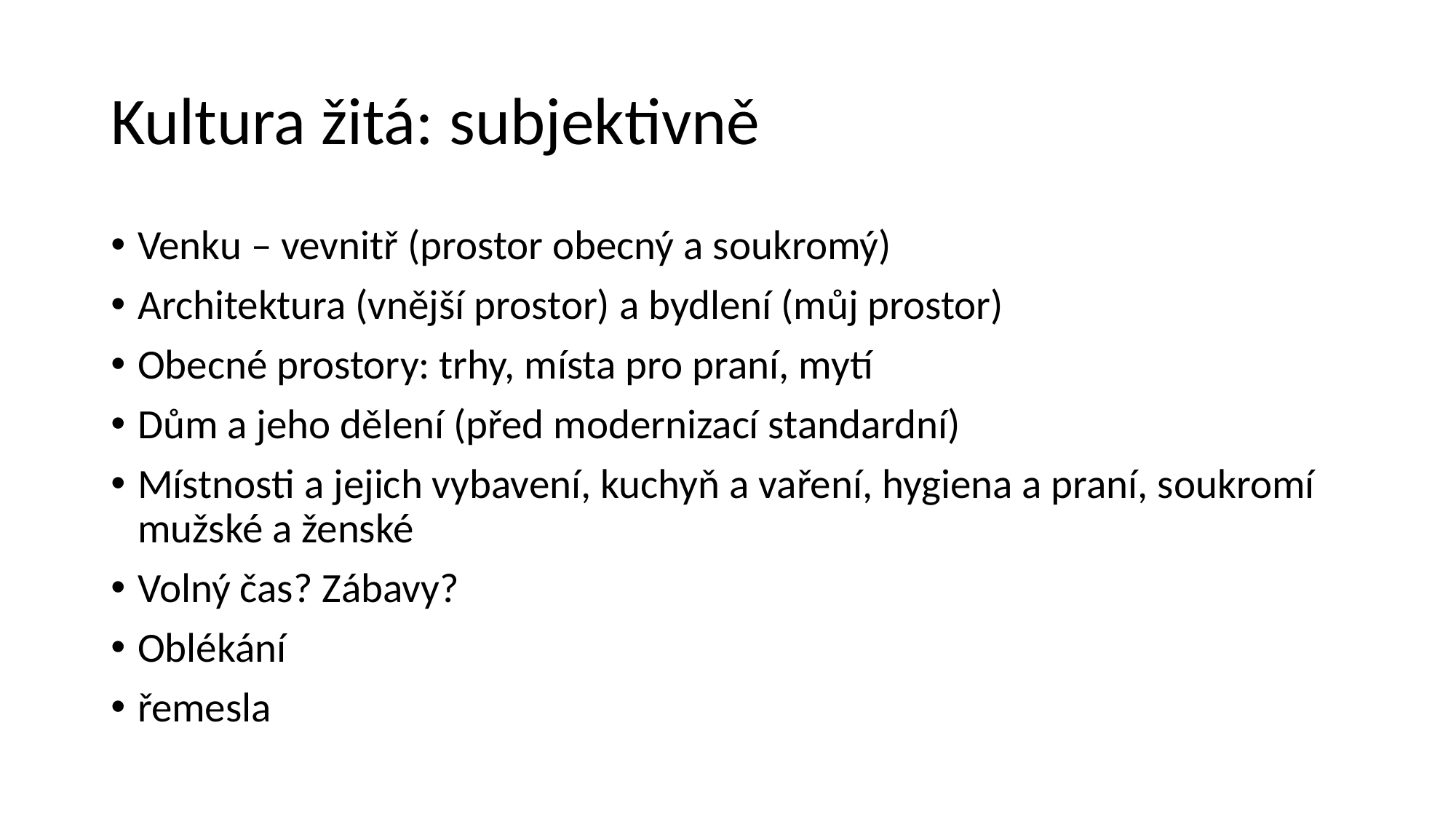

# Kultura žitá: subjektivně
Venku – vevnitř (prostor obecný a soukromý)
Architektura (vnější prostor) a bydlení (můj prostor)
Obecné prostory: trhy, místa pro praní, mytí
Dům a jeho dělení (před modernizací standardní)
Místnosti a jejich vybavení, kuchyň a vaření, hygiena a praní, soukromí mužské a ženské
Volný čas? Zábavy?
Oblékání
řemesla